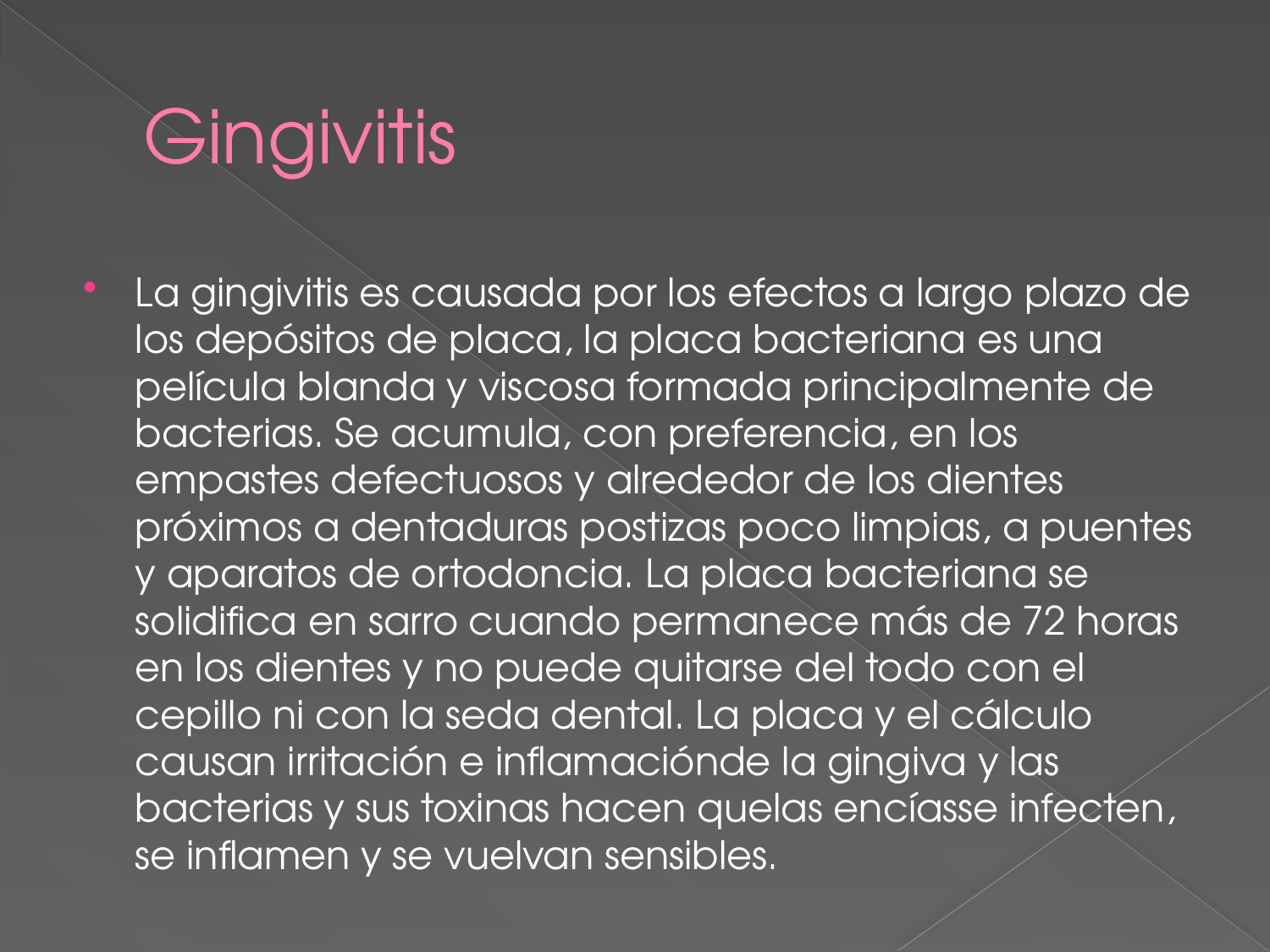

# Gingivitis
La gingivitis es causada por los efectos a largo plazo de los depósitos de placa, la placa bacteriana es una película blanda y viscosa formada principalmente de bacterias. Se acumula, con preferencia, en los empastes defectuosos y alrededor de los dientes próximos a dentaduras postizas poco limpias, a puentes y aparatos de ortodoncia. La placa bacteriana se solidifica en sarro cuando permanece más de 72 horas en los dientes y no puede quitarse del todo con el cepillo ni con la seda dental. La placa y el cálculo causan irritación e inflamaciónde la gingiva y las bacterias y sus toxinas hacen quelas encíasse infecten, se inflamen y se vuelvan sensibles.